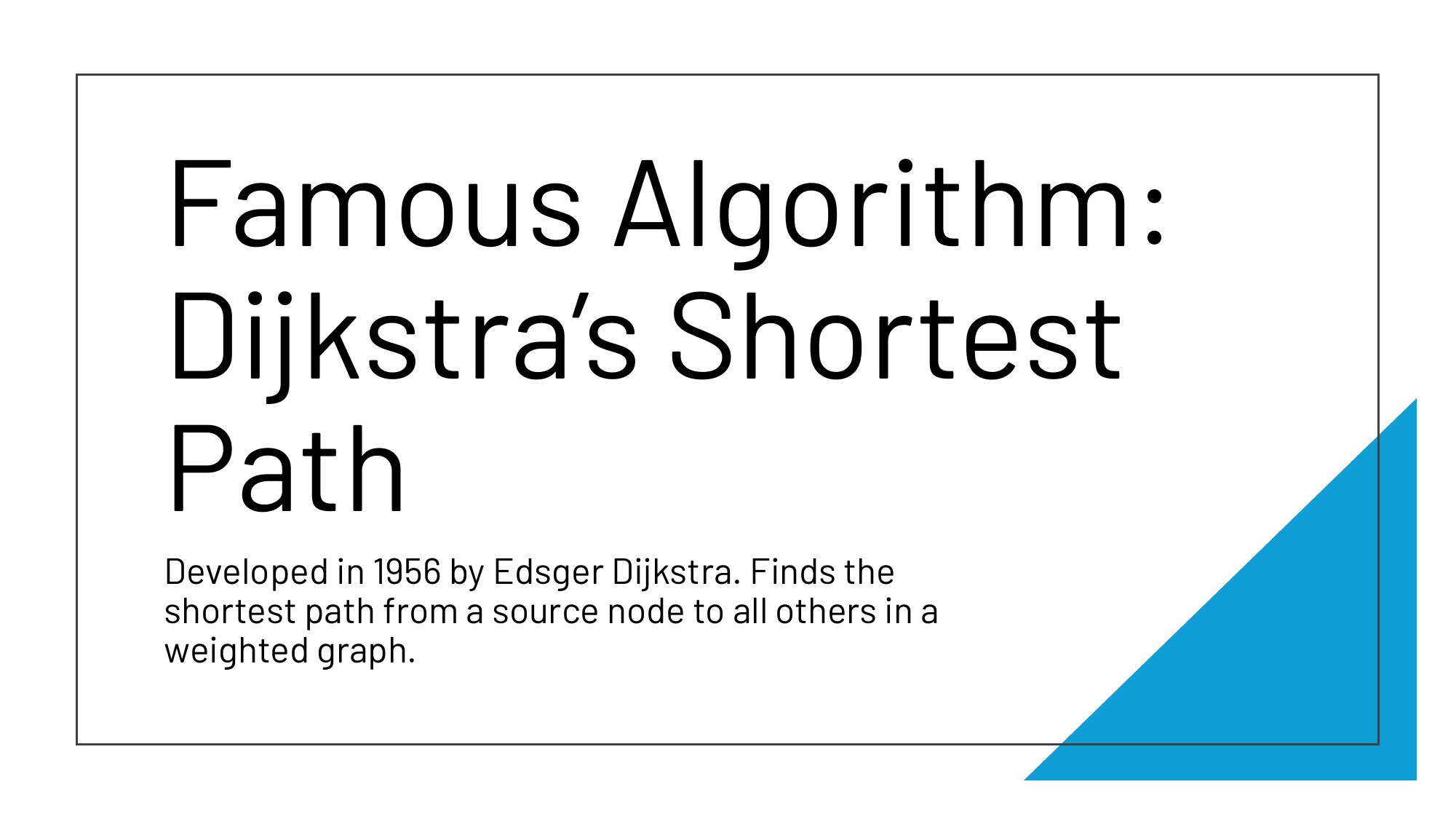

# Famous Algorithm: Dijkstra’s Shortest Path

Developed in 1956 by Edsger Dijkstra. Finds the shortest path from a source node to all others in a weighted graph.